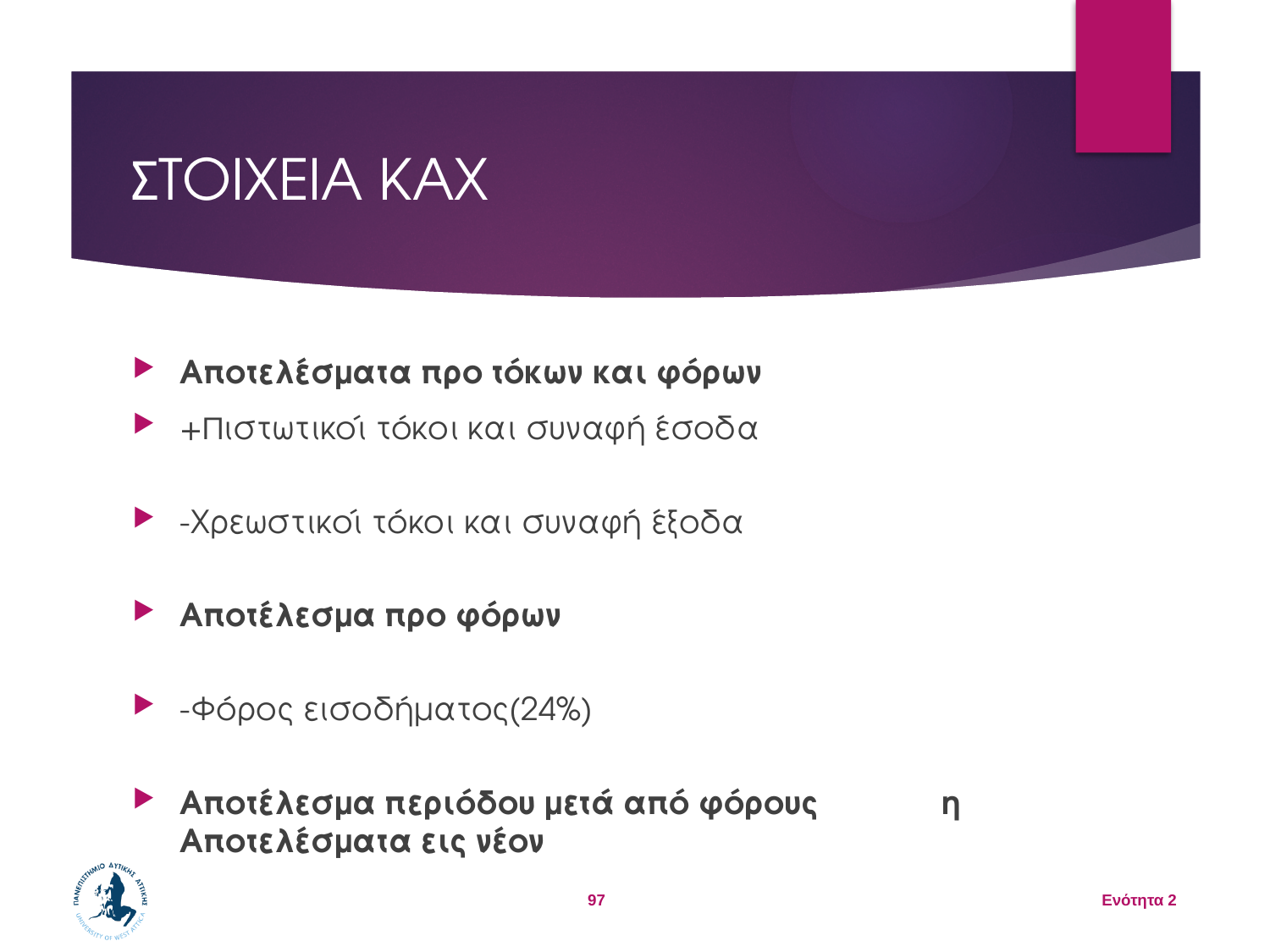

# ΣΤΟΙΧΕΙΑ ΚΑΧ
Αποτελέσματα προ τόκων και φόρων
+Πιστωτικοί τόκοι και συναφή έσοδα
-Χρεωστικοί τόκοι και συναφή έξοδα
Αποτέλεσμα προ φόρων
-Φόρος εισοδήματος(24%)
Αποτέλεσμα περιόδου μετά από φόρους	η Αποτελέσματα εις νέον

97
Ενότητα 2